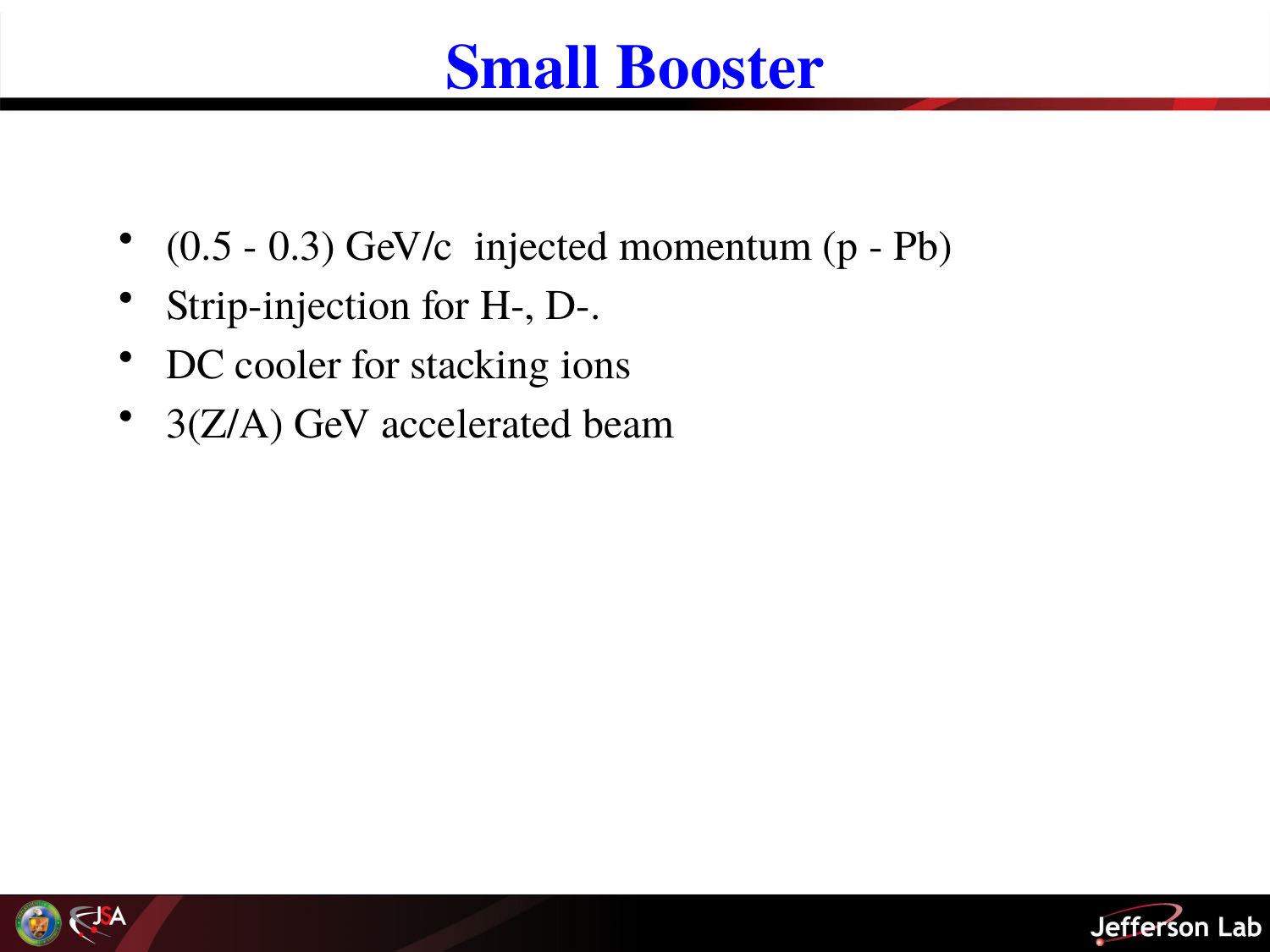

# Small Booster
(0.5 - 0.3) GeV/c  injected momentum (p - Pb)
Strip-injection for H-, D-.
DC cooler for stacking ions
3(Z/A) GeV accelerated beam